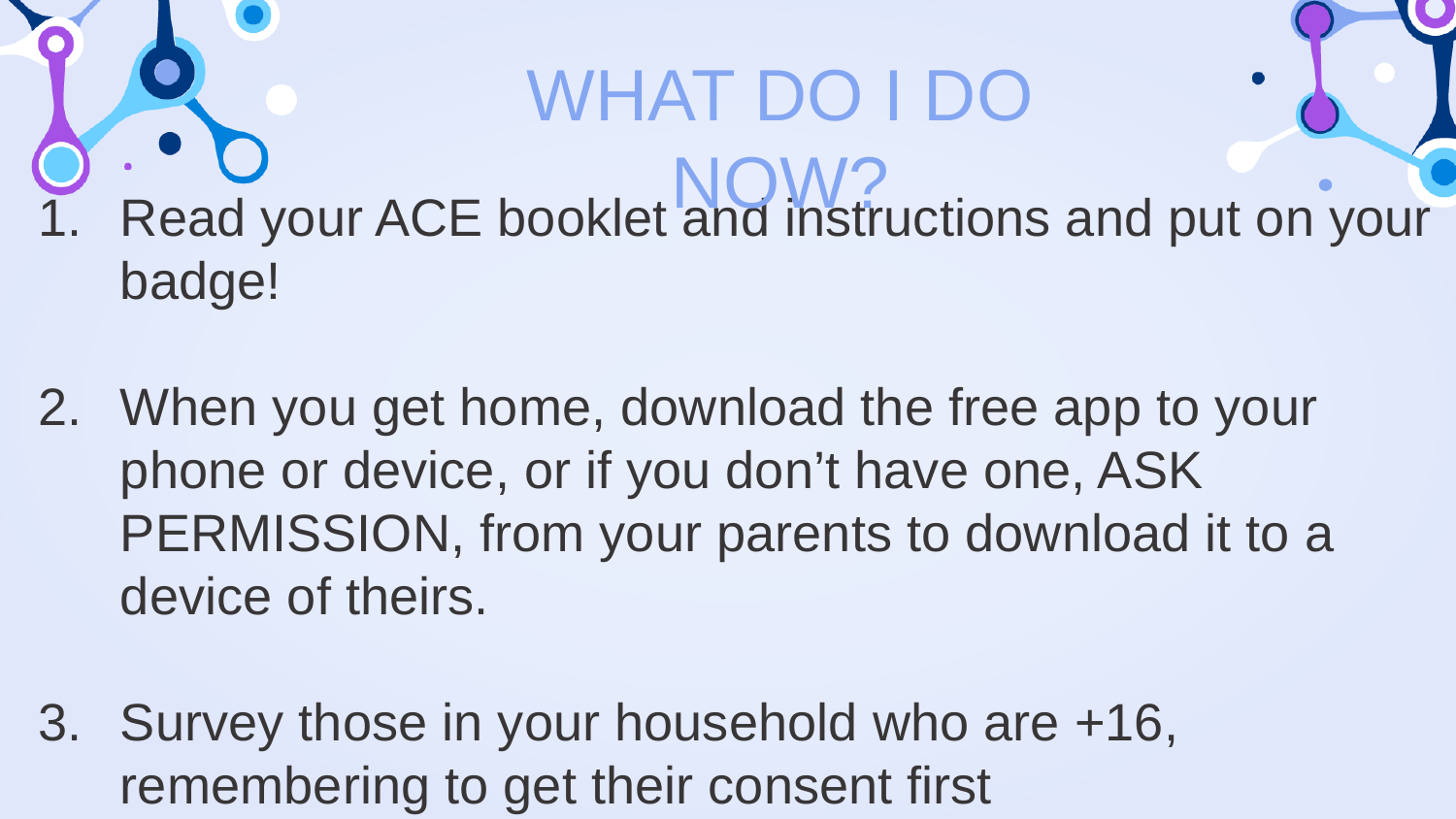

# WHAT DO I DO NOW?
Read your ACE booklet and instructions and put on your badge!
When you get home, download the free app to your phone or device, or if you don’t have one, ASK PERMISSION, from your parents to download it to a device of theirs.
Survey those in your household who are +16, remembering to get their consent first
Discuss with your parents who else they think you should survey, over the next two weeks; this may include grandparents, family friends or other 16 + members of sporting, religious or community groups to which you belong.